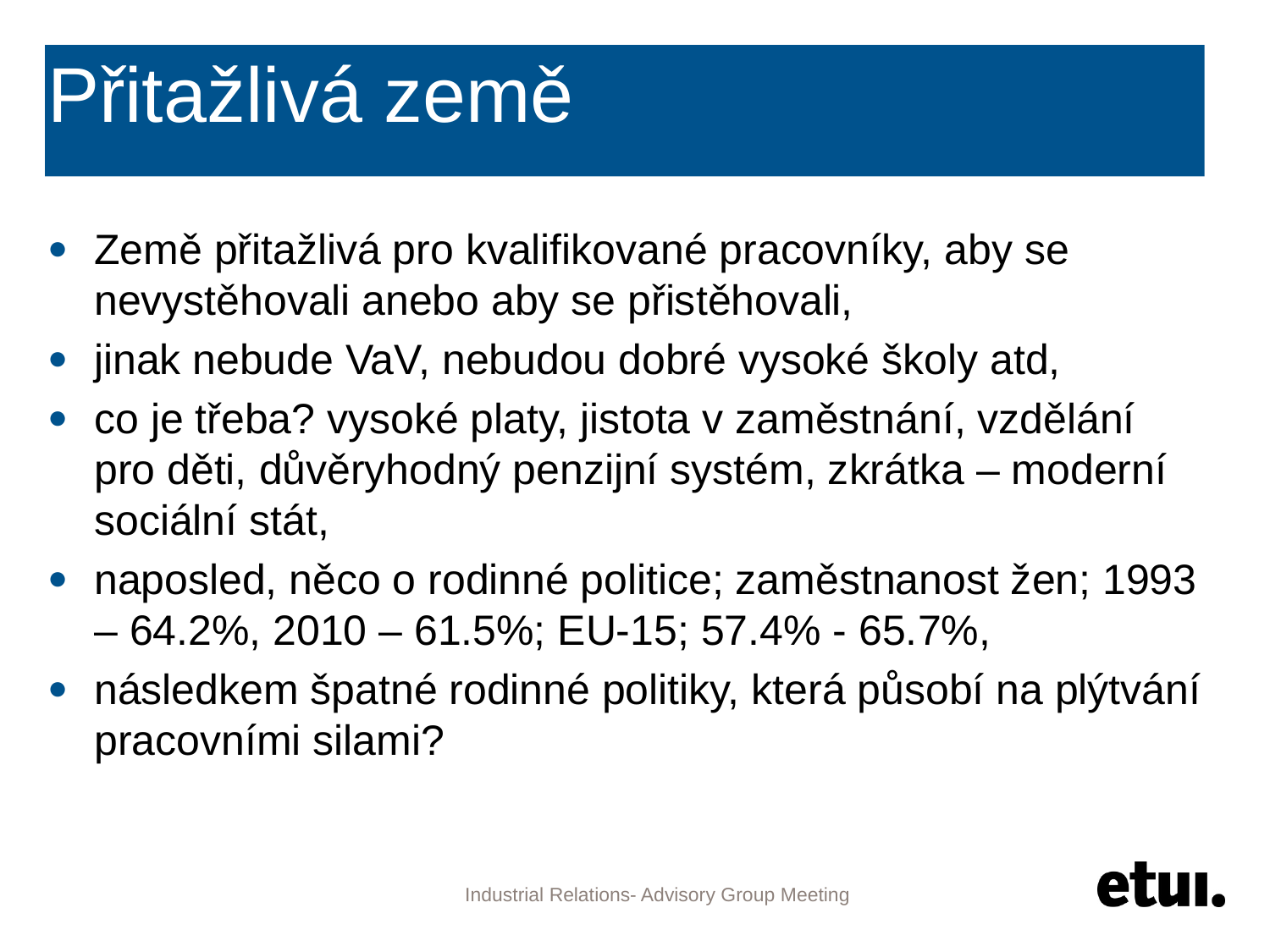

# Přitažlivá země
Země přitažlivá pro kvalifikované pracovníky, aby se nevystěhovali anebo aby se přistěhovali,
jinak nebude VaV, nebudou dobré vysoké školy atd,
co je třeba? vysoké platy, jistota v zaměstnání, vzdělání pro děti, důvěryhodný penzijní systém, zkrátka – moderní sociální stát,
naposled, něco o rodinné politice; zaměstnanost žen; 1993 – 64.2%, 2010 – 61.5%; EU-15; 57.4% - 65.7%,
následkem špatné rodinné politiky, která působí na plýtvání pracovními silami?

Industrial Relations- Advisory Group Meeting